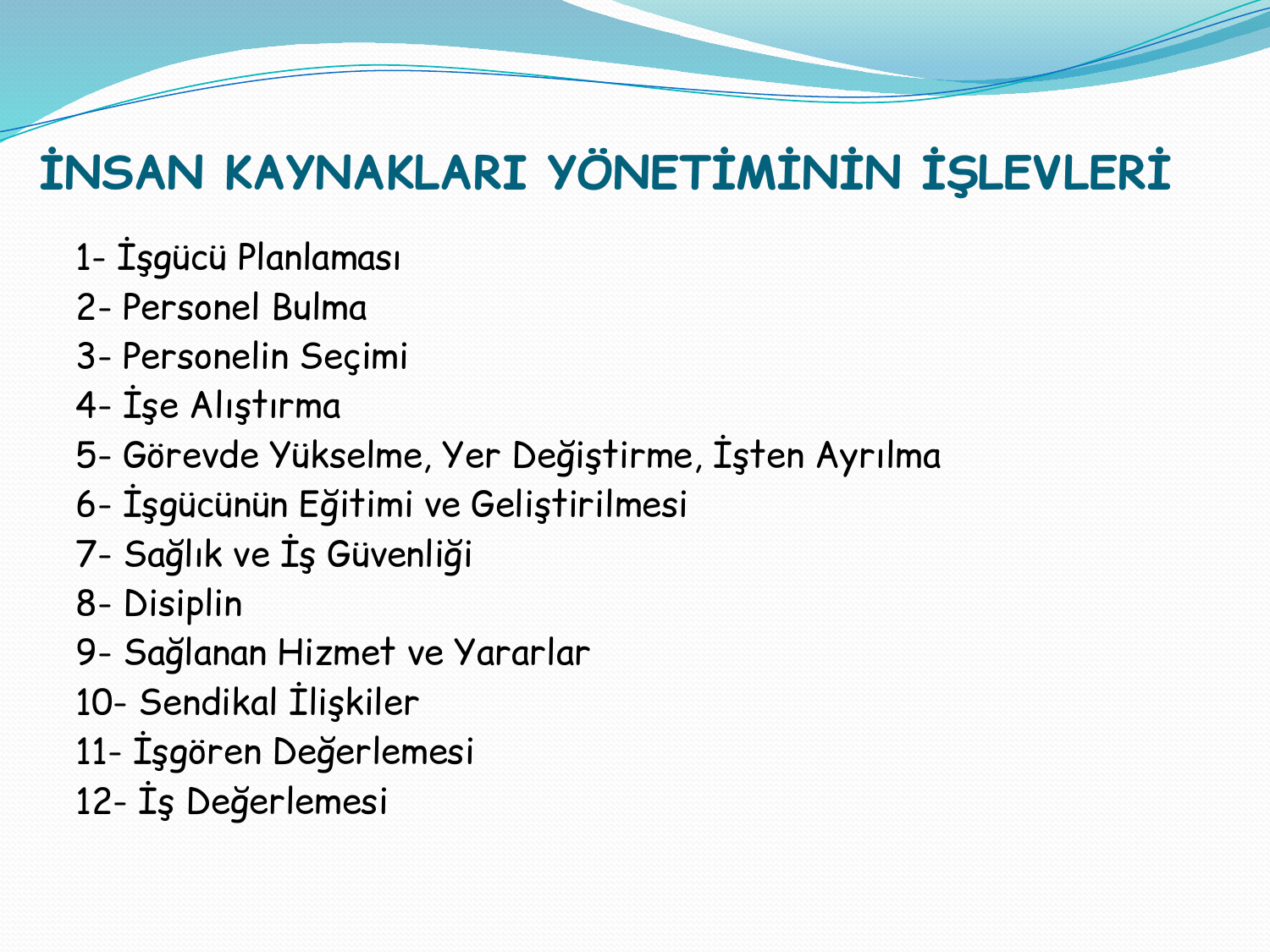

# İNSAN KAYNAKLARI YÖNETİMİNİN İŞLEVLERİ
1- İşgücü Planlaması
2- Personel Bulma
3- Personelin Seçimi
4- İşe Alıştırma
5- Görevde Yükselme, Yer Değiştirme, İşten Ayrılma
6- İşgücünün Eğitimi ve Geliştirilmesi
7- Sağlık ve İş Güvenliği
8- Disiplin
9- Sağlanan Hizmet ve Yararlar
10- Sendikal İlişkiler
11- İşgören Değerlemesi
12- İş Değerlemesi